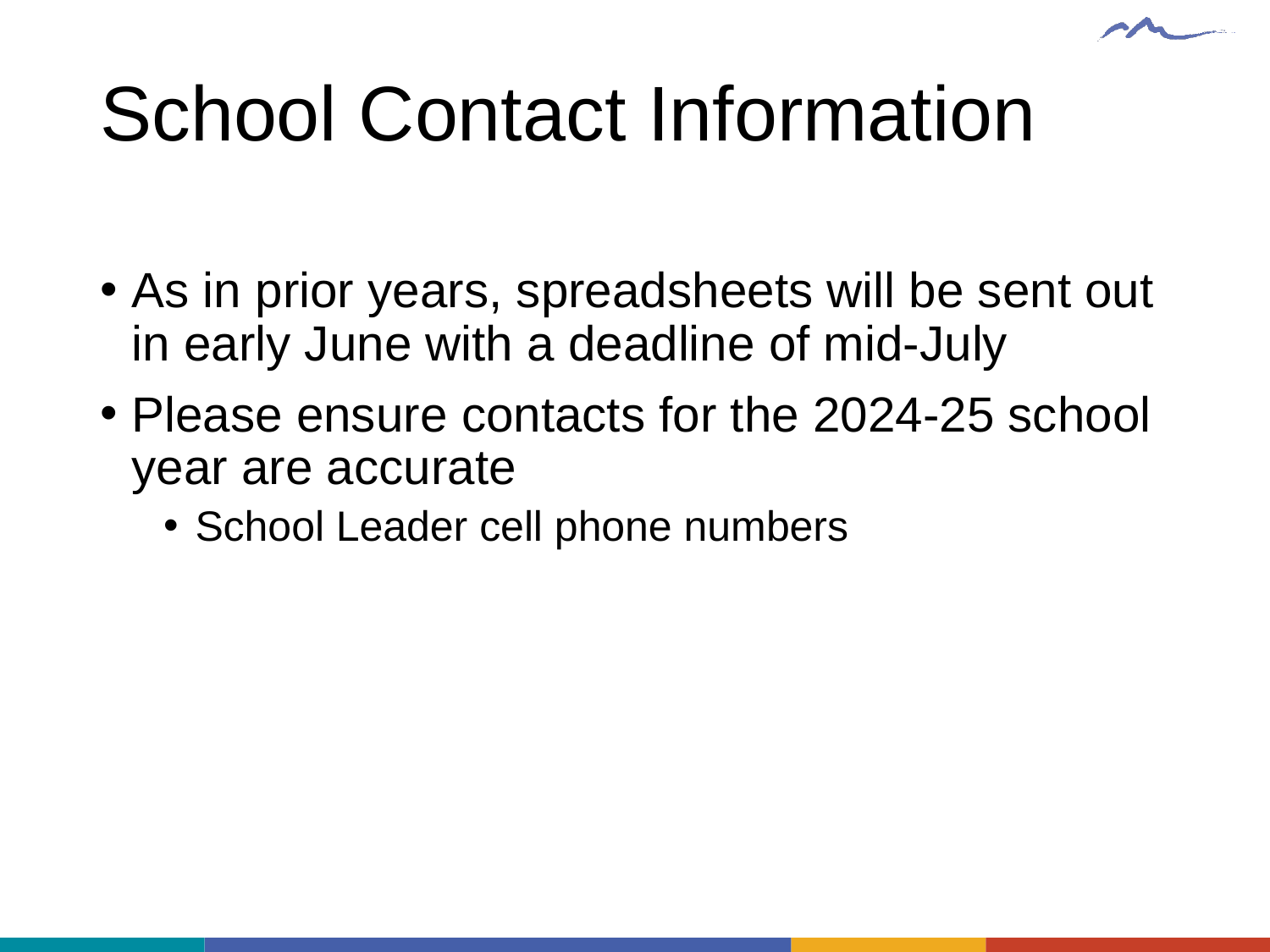

# School Contact Information
As in prior years, spreadsheets will be sent out in early June with a deadline of mid-July
Please ensure contacts for the 2024-25 school year are accurate
School Leader cell phone numbers